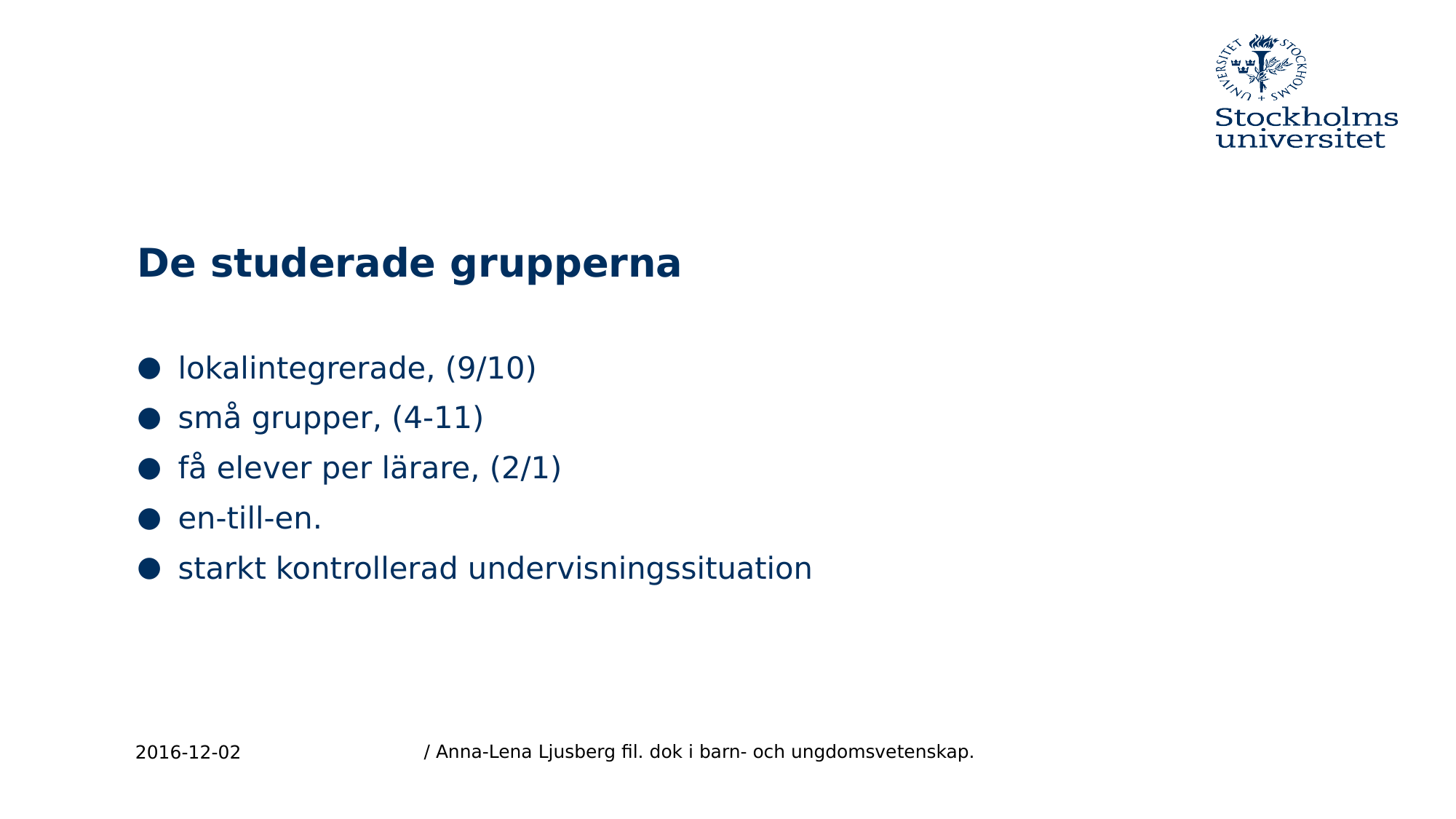

# De studerade grupperna
lokalintegrerade, (9/10)
små grupper, (4-11)
få elever per lärare, (2/1)
en-till-en.
starkt kontrollerad undervisningssituation

/ Anna-Lena Ljusberg fil. dok i barn- och ungdomsvetenskap.
2016-12-02